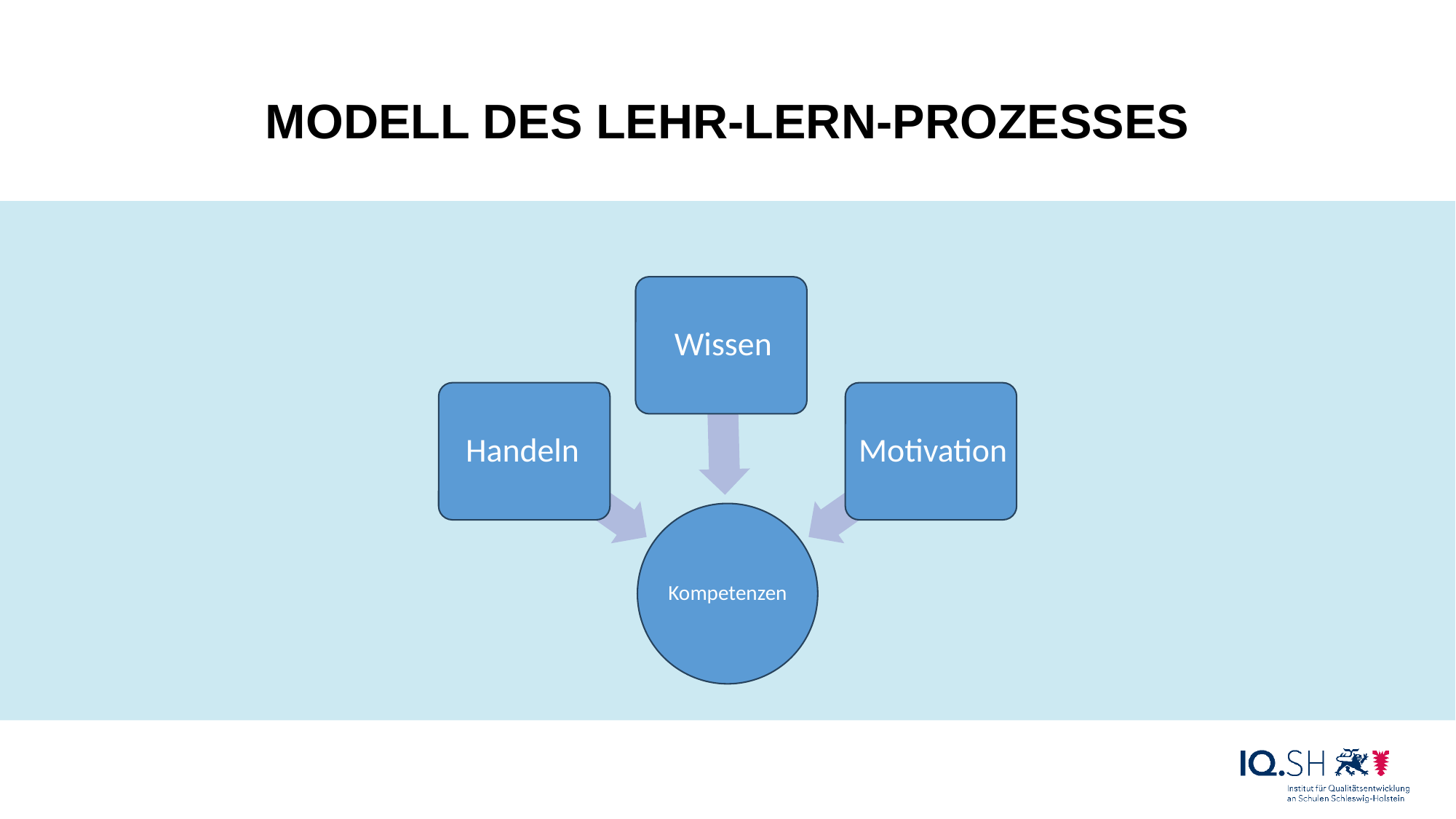

# MODELL DES LEHR-LERN-PROZESSES
Kompetenzen
Handeln
Wissen
Motivation